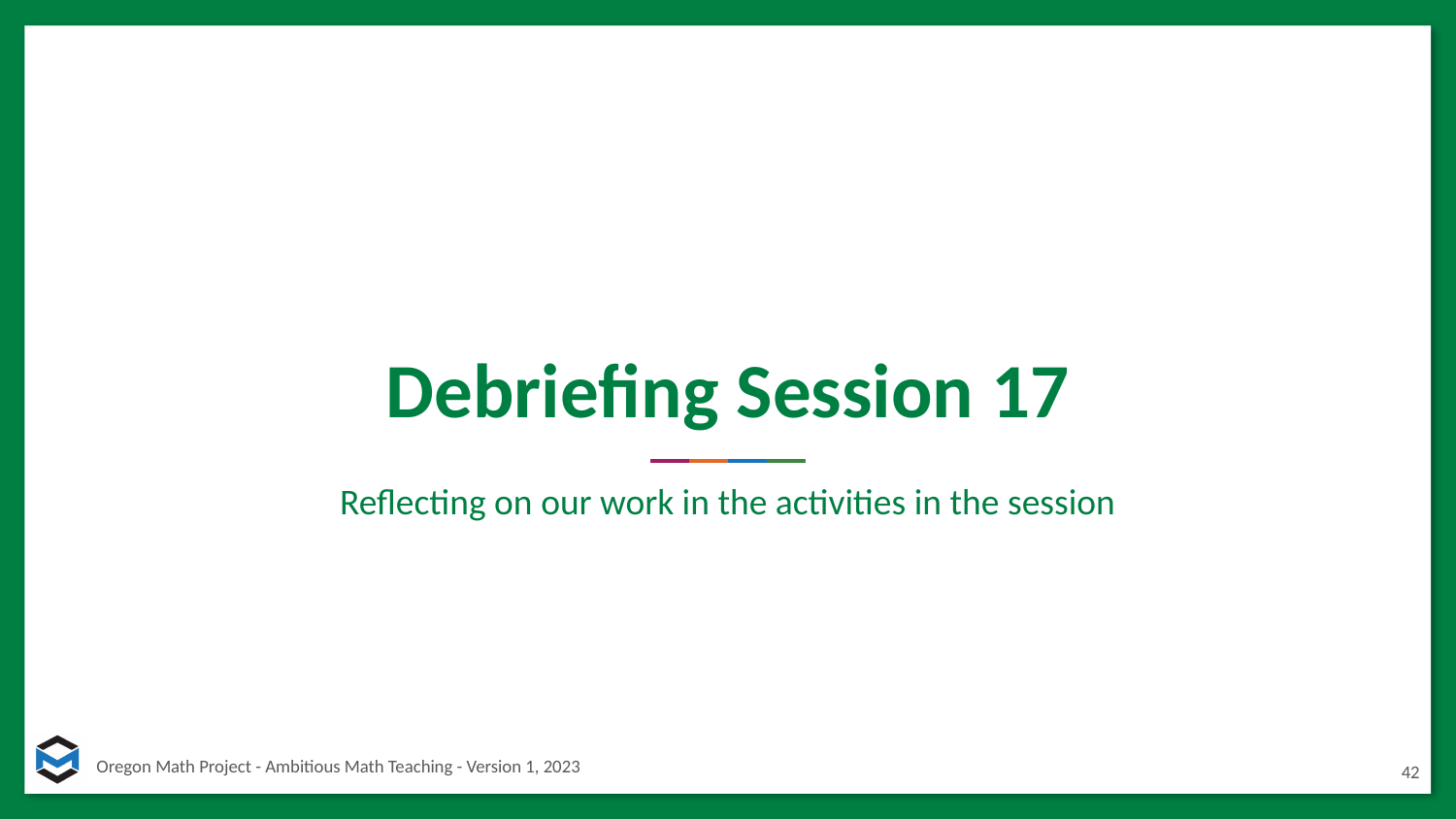

# Debriefing Session 17
Reflecting on our work in the activities in the session
42